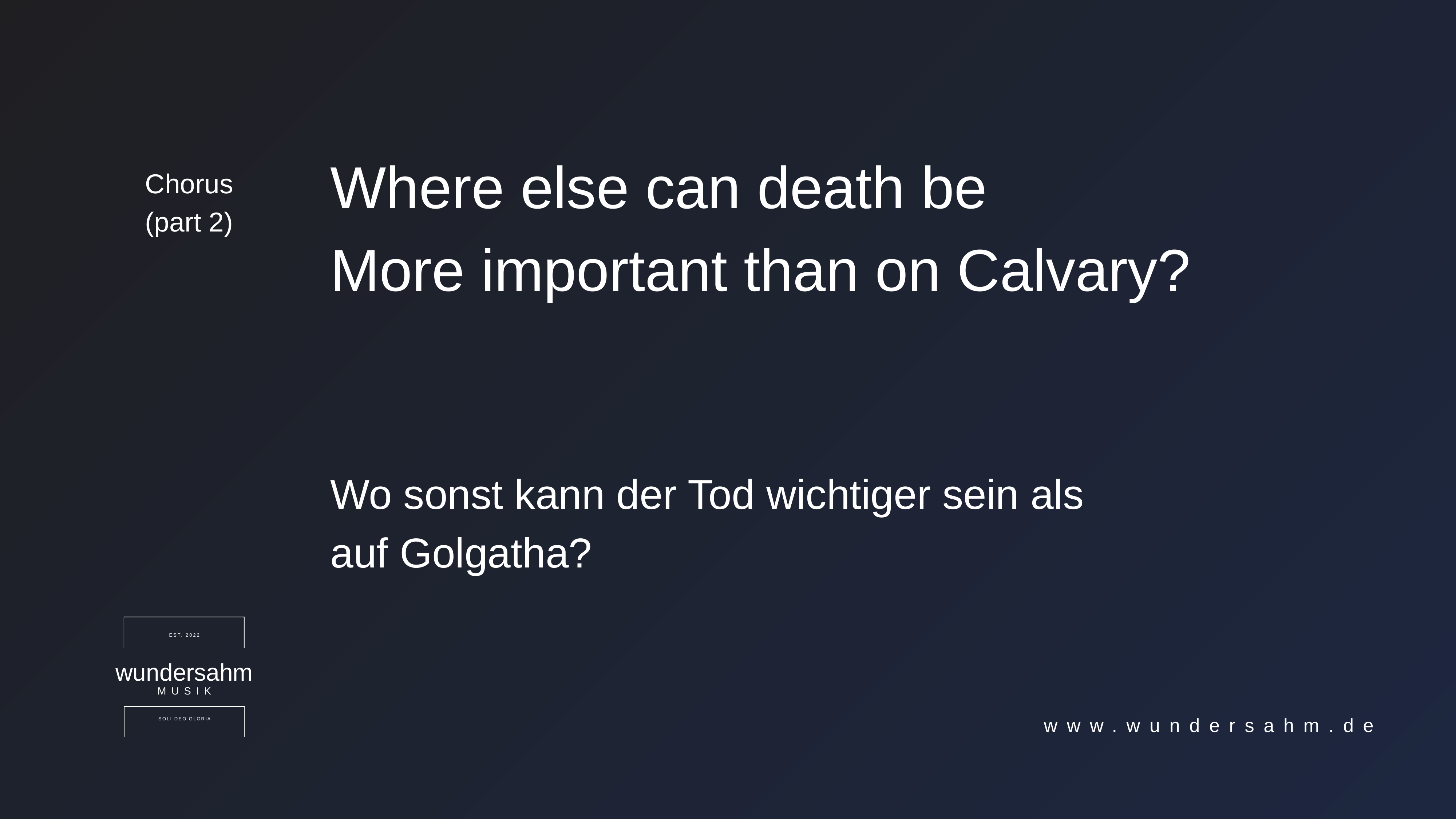

Where else can death be
More important than on Calvary?
Chorus
(part 2)
Wo sonst kann der Tod wichtiger sein als
auf Golgatha?

EST. 2022
wundersahm
MUSIK

SOLI DEO GLORIA
www.wundersahm.de